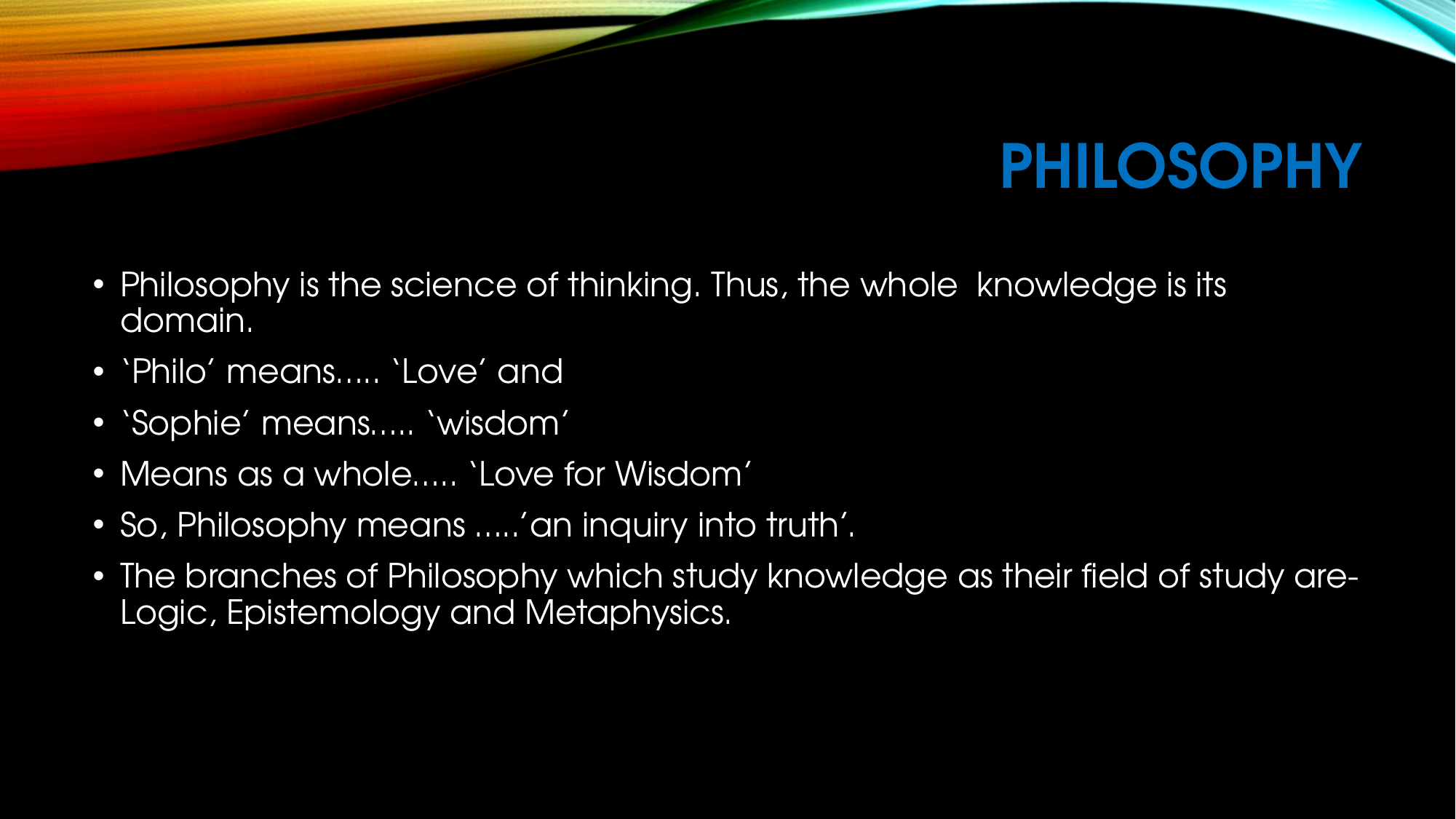

# PHILOSOPHY
Philosophy is the science of thinking. Thus, the whole  knowledge is its domain.
‘Philo’ means….. ‘Love’ and
‘Sophie’ means….. ‘wisdom’
Means as a whole….. ‘Love for Wisdom’
So, Philosophy means …..’an inquiry into truth’.
The branches of Philosophy which study knowledge as their field of study are- Logic, Epistemology and Metaphysics.